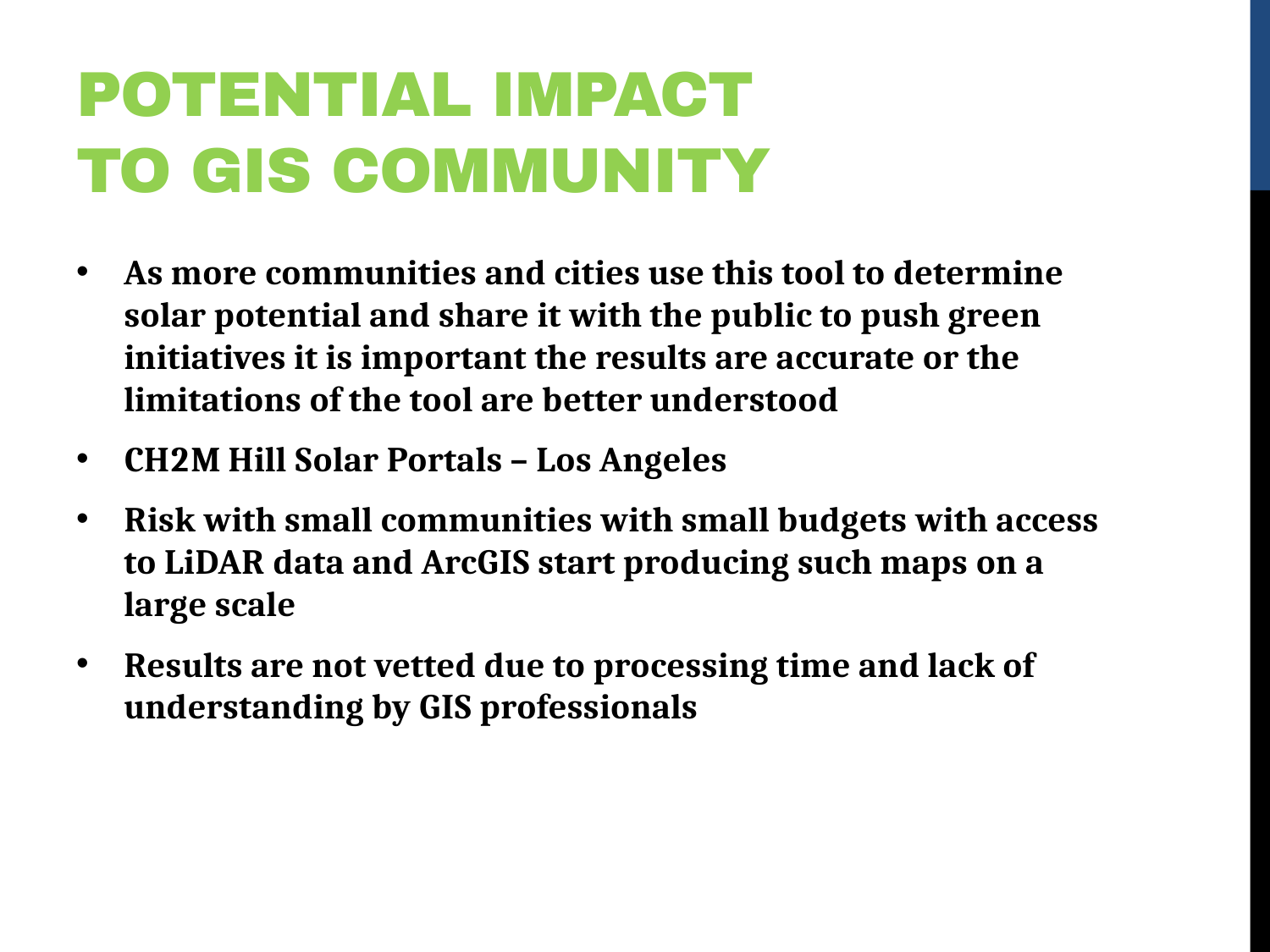

# Potential Impact to GIS Community
As more communities and cities use this tool to determine solar potential and share it with the public to push green initiatives it is important the results are accurate or the limitations of the tool are better understood
CH2M Hill Solar Portals – Los Angeles
Risk with small communities with small budgets with access to LiDAR data and ArcGIS start producing such maps on a large scale
Results are not vetted due to processing time and lack of understanding by GIS professionals